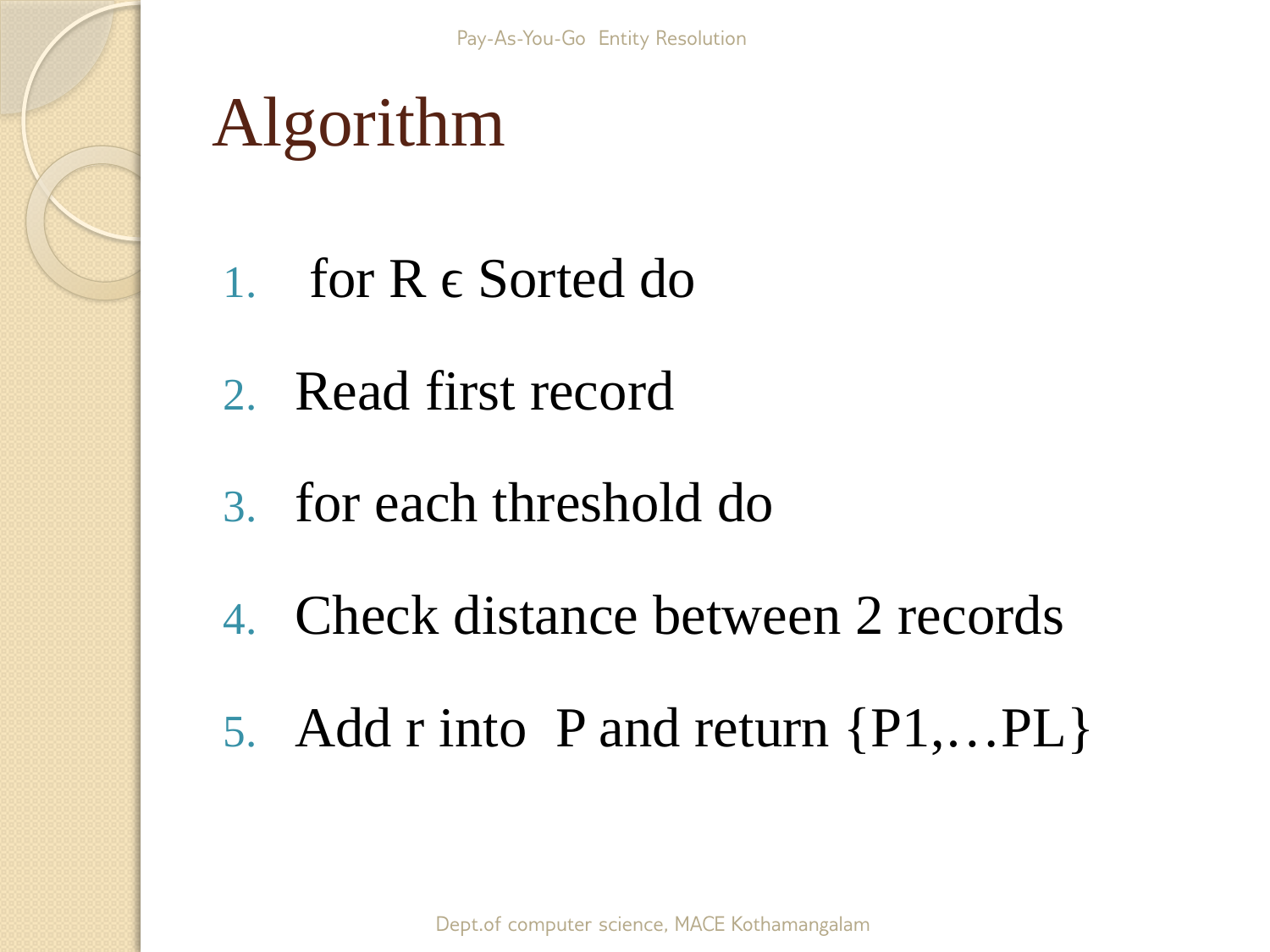

Pay-As-You-Go  Entity Resolution
# Algorithm
 for R ϵ Sorted do
Read first record
for each threshold do
Check distance between 2 records
Add r into  P and return {P1,…PL}

Dept.of computer science, MACE Kothamangalam